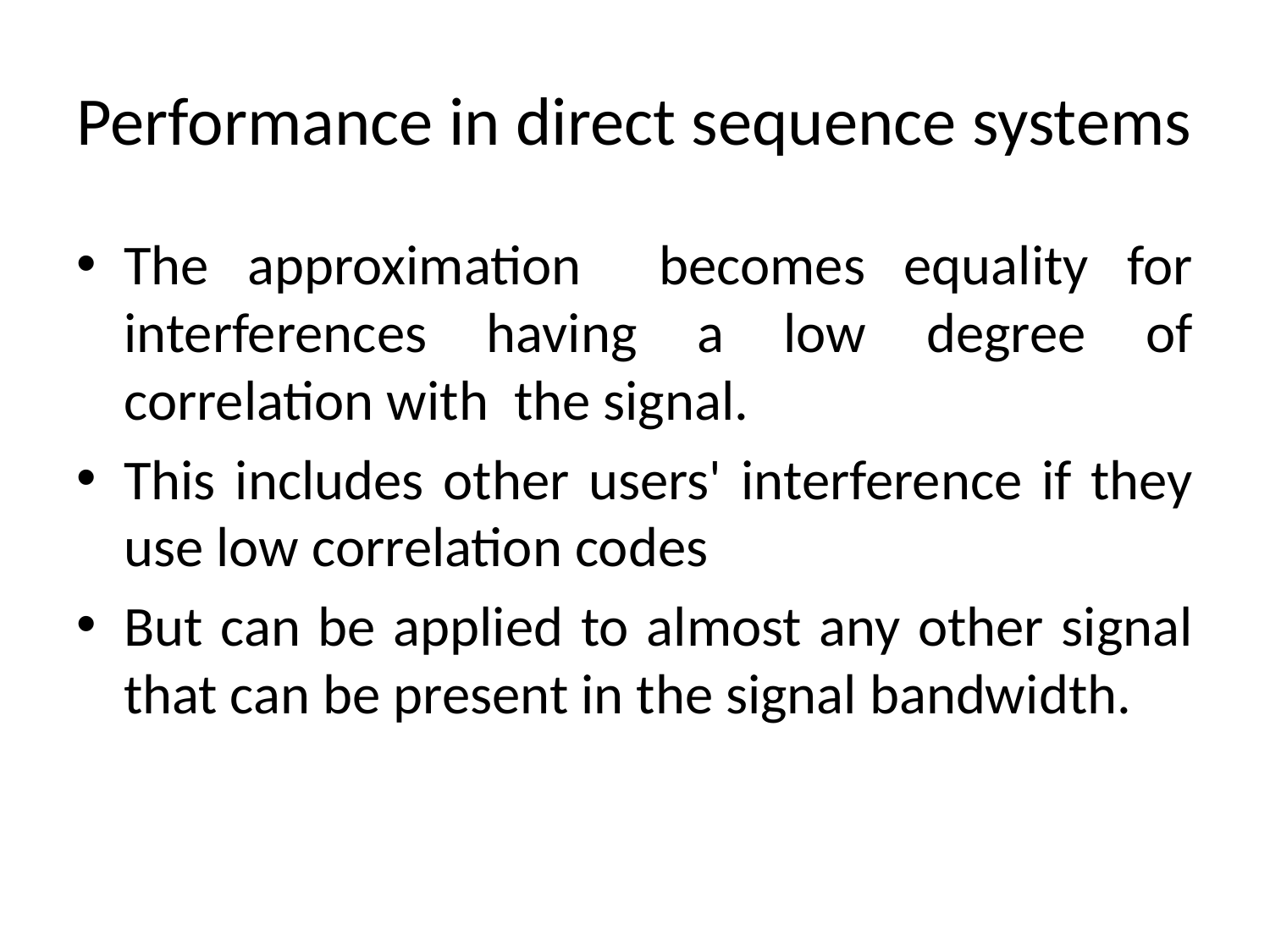

# Performance in direct sequence systems
The approximation  becomes equality for interferences having a low degree of correlation with  the signal.
This includes other users' interference if they use low correlation codes
But can be applied to almost any other signal that can be present in the signal bandwidth.